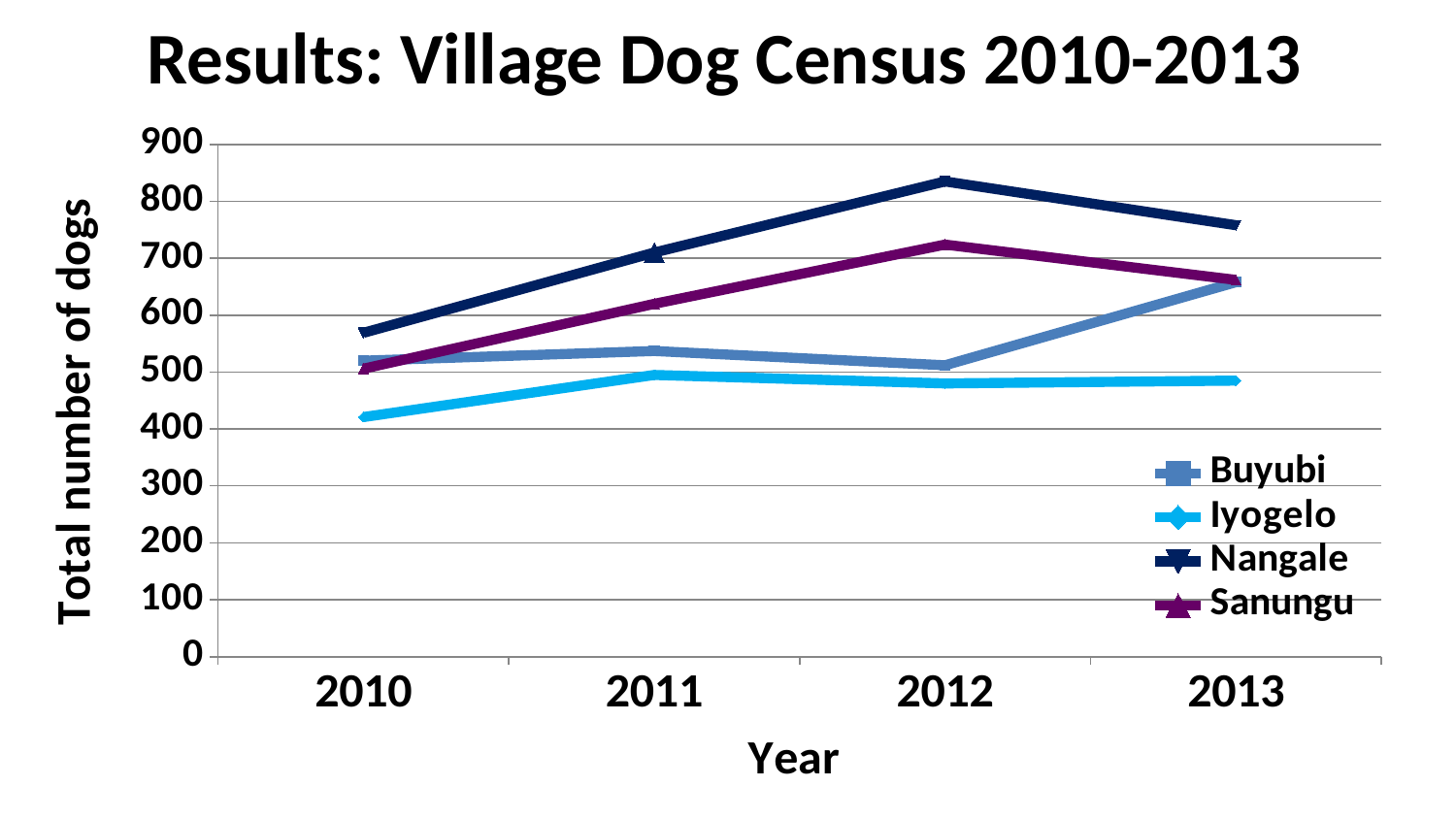

Results: Village Dog Census 2010-2013

### Chart

| Category |  |  |  |  |
|---|---|---|---|---|
| 2010 | 520.0 | 421.0 | 569.0 | 506.0 |
| 2011 | 537.0 | 495.0 | 710.0 | 620.0 |
| 2012 | 512.0 | 480.0 | 835.0 | 724.0 |
| 2013 | 658.0 | 485.0 | 758.0 | 662.0 |